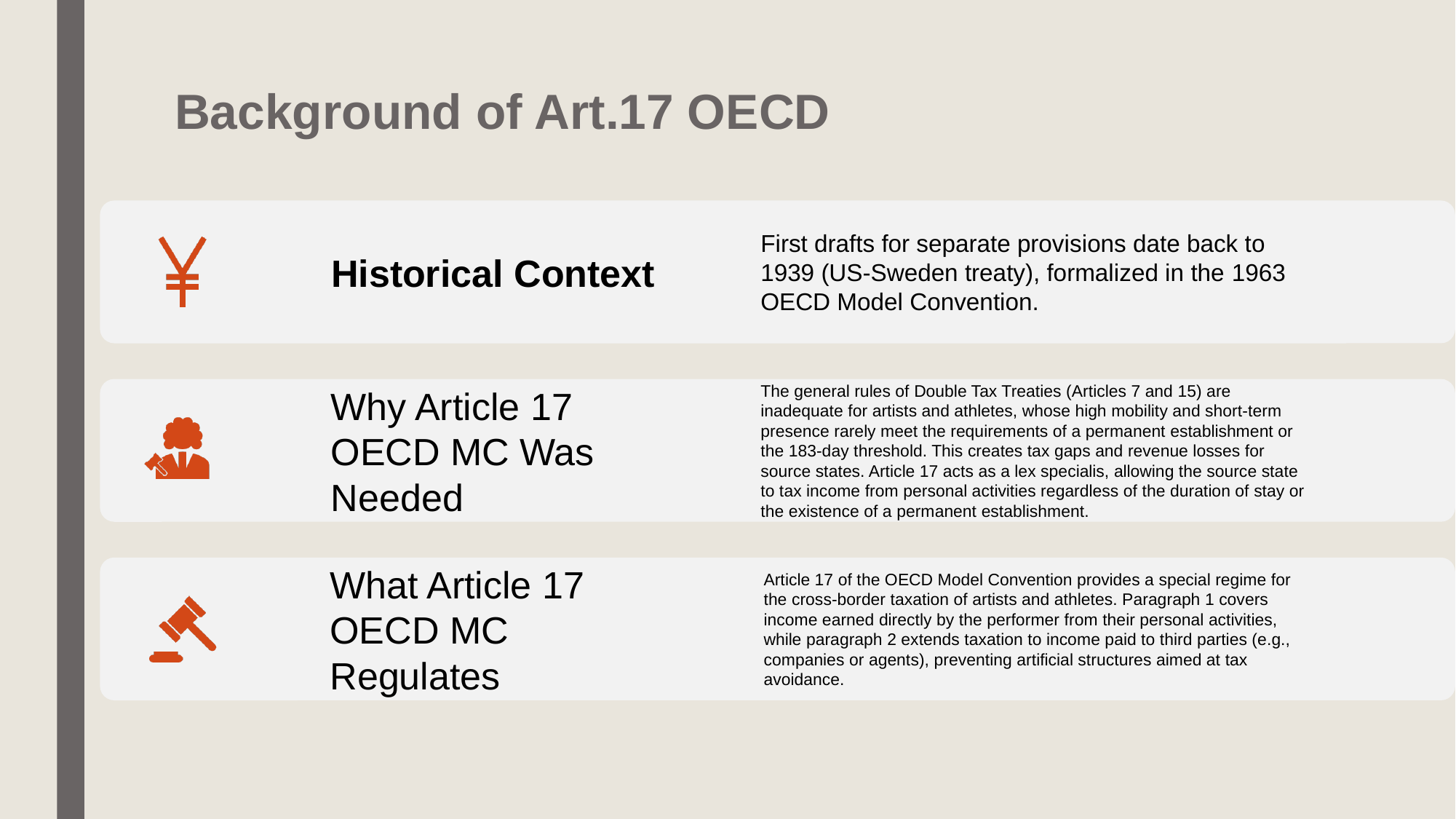

# Background of Art.17 OECD
Historical Context
First drafts for separate provisions date back to 1939 (US-Sweden treaty), formalized in the 1963 OECD Model Convention.
Why Article 17 OECD MC Was Needed
The general rules of Double Tax Treaties (Articles 7 and 15) are inadequate for artists and athletes, whose high mobility and short-term presence rarely meet the requirements of a permanent establishment or the 183‑day threshold. This creates tax gaps and revenue losses for source states. Article 17 acts as a lex specialis, allowing the source state to tax income from personal activities regardless of the duration of stay or the existence of a permanent establishment.
What Article 17 OECD MC Regulates
Article 17 of the OECD Model Convention provides a special regime for the cross‑border taxation of artists and athletes. Paragraph 1 covers income earned directly by the performer from their personal activities, while paragraph 2 extends taxation to income paid to third parties (e.g., companies or agents), preventing artificial structures aimed at tax avoidance.